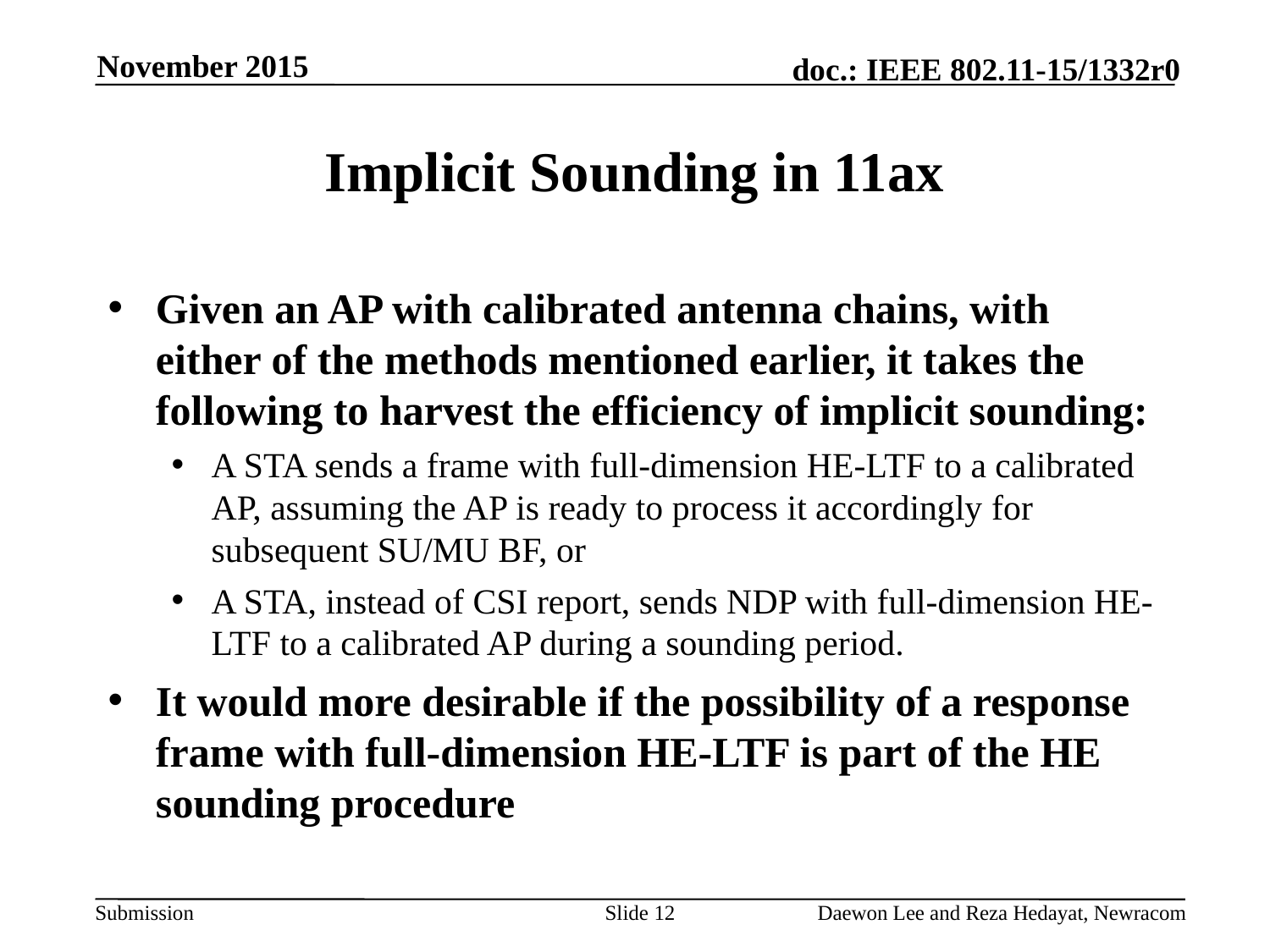

November 2015
# Implicit Sounding in 11ax
Given an AP with calibrated antenna chains, with either of the methods mentioned earlier, it takes the following to harvest the efficiency of implicit sounding:
A STA sends a frame with full-dimension HE-LTF to a calibrated AP, assuming the AP is ready to process it accordingly for subsequent SU/MU BF, or
A STA, instead of CSI report, sends NDP with full-dimension HE-LTF to a calibrated AP during a sounding period.
It would more desirable if the possibility of a response frame with full-dimension HE-LTF is part of the HE sounding procedure
Slide 12
Daewon Lee and Reza Hedayat, Newracom